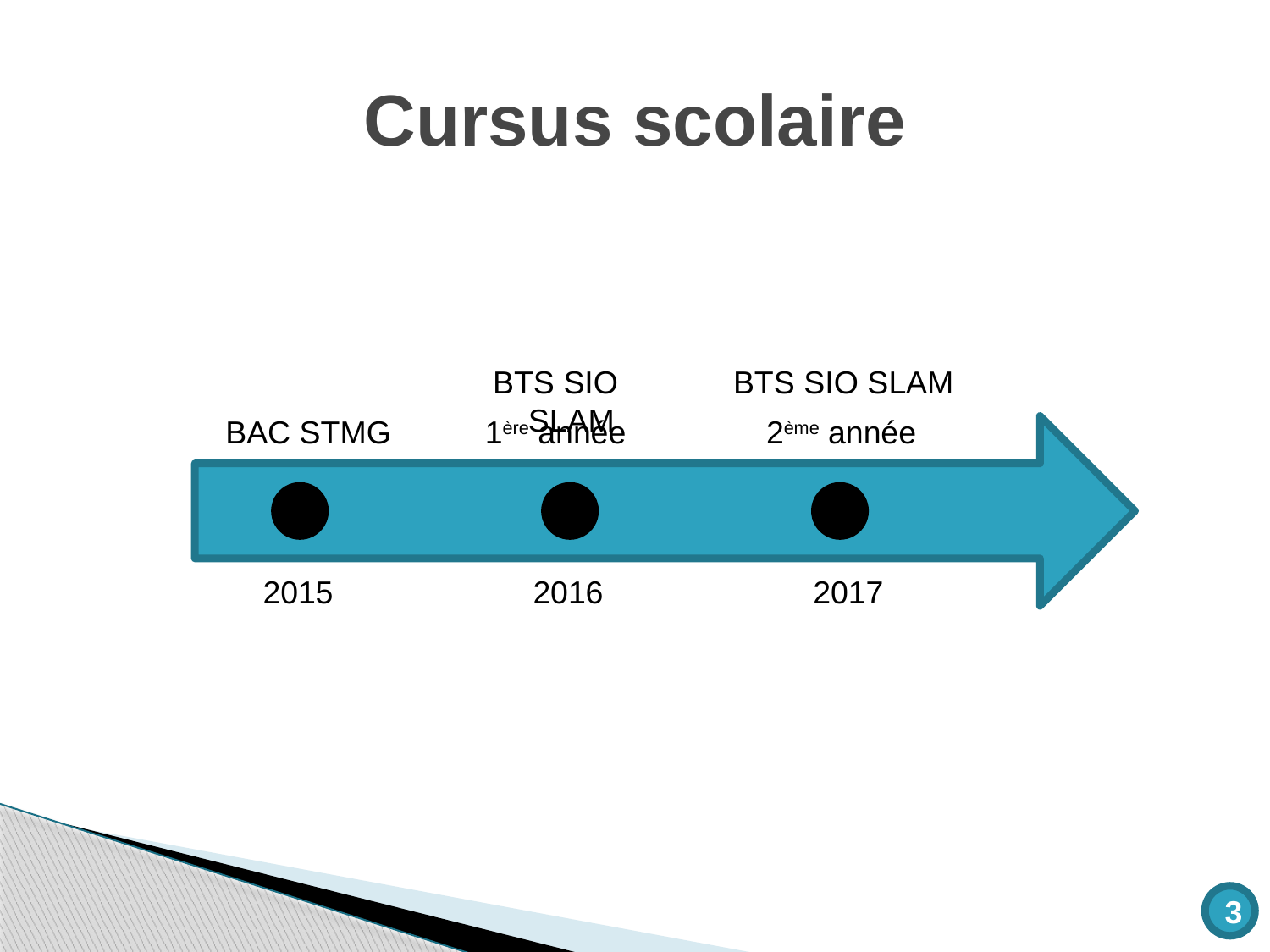

# Cursus scolaire
BTS SIO SLAM
BTS SIO SLAM
BAC STMG
1ère année
2ème année

2015
2016
2017
3